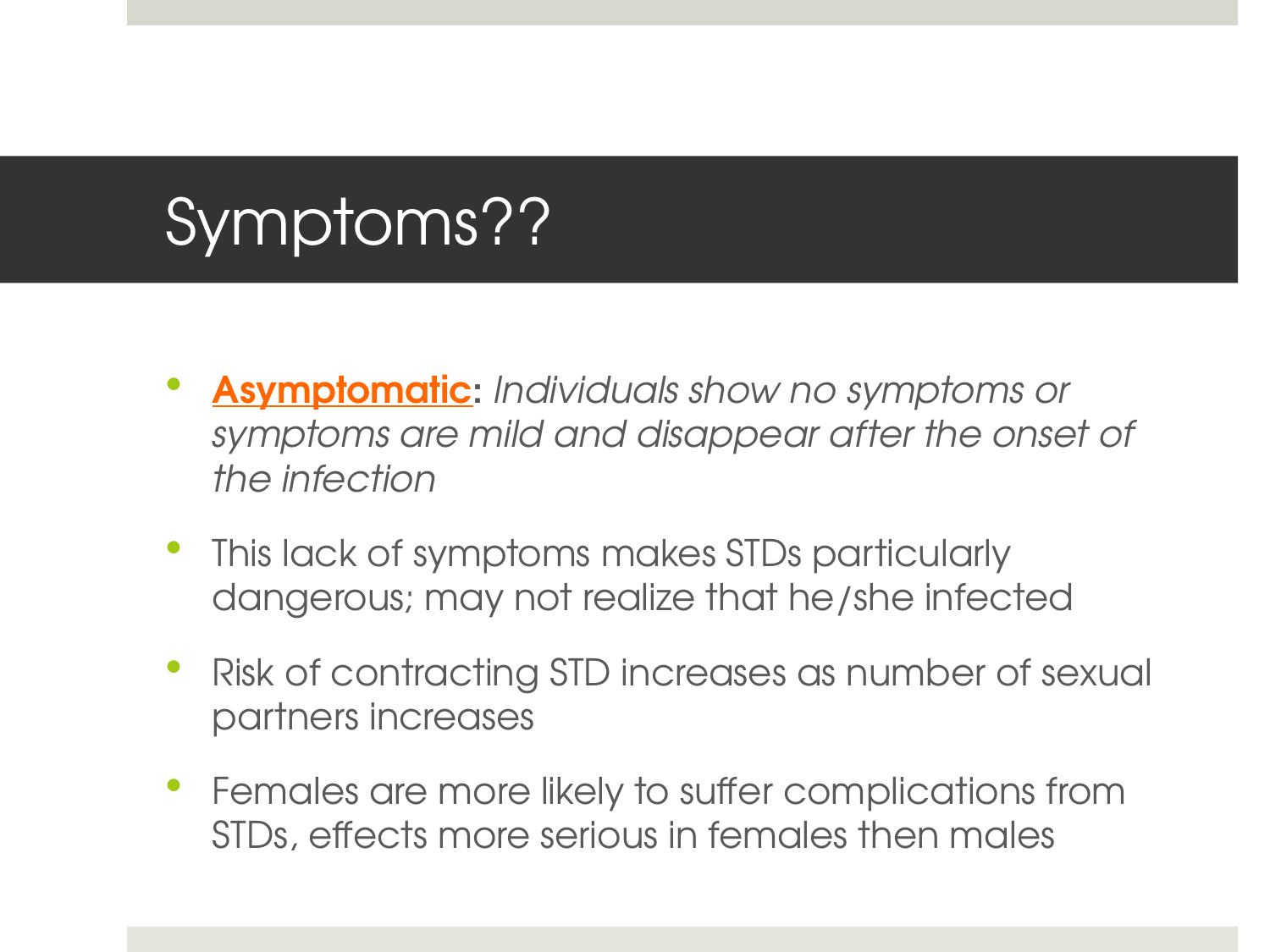

# Symptoms??
Asymptomatic: Individuals show no symptoms or symptoms are mild and disappear after the onset of the infection
This lack of symptoms makes STDs particularly dangerous; may not realize that he/she infected
Risk of contracting STD increases as number of sexual partners increases
Females are more likely to suffer complications from STDs, effects more serious in females then males